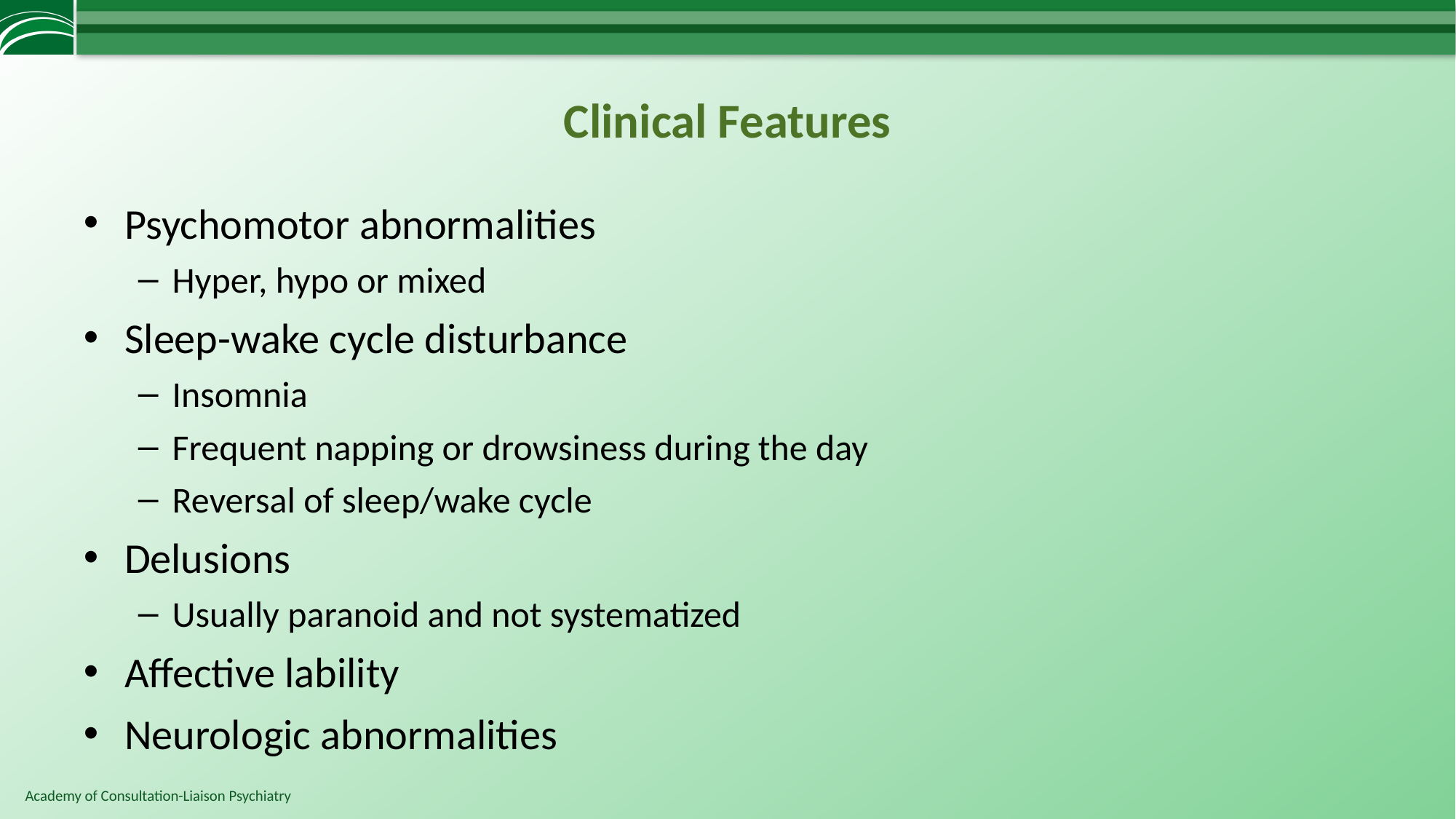

# Clinical Features
Psychomotor abnormalities
Hyper, hypo or mixed
Sleep-wake cycle disturbance
Insomnia
Frequent napping or drowsiness during the day
Reversal of sleep/wake cycle
Delusions
Usually paranoid and not systematized
Affective lability
Neurologic abnormalities